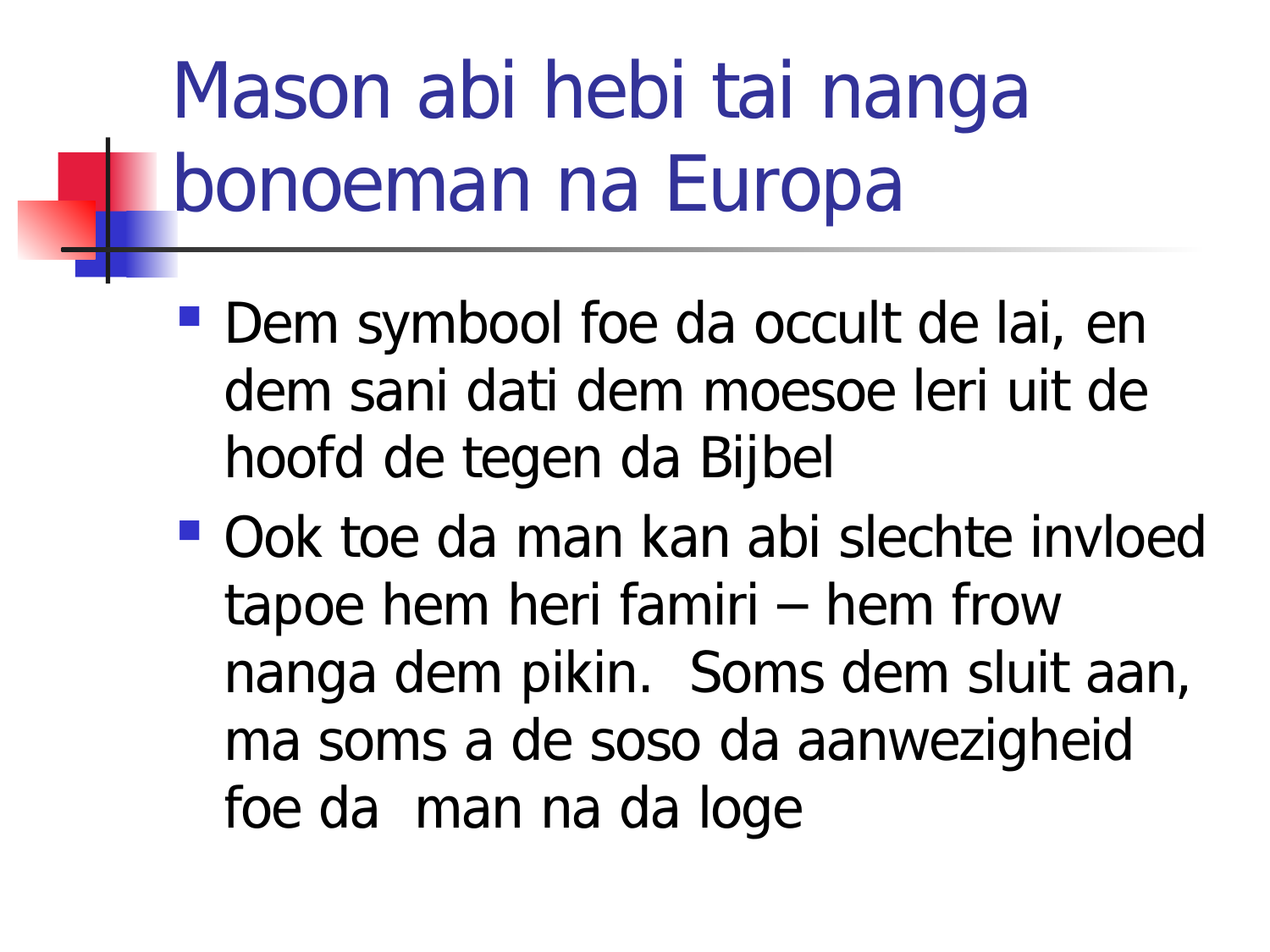

# Mason abi hebi tai nanga bonoeman na Europa
Dem symbool foe da occult de lai, en dem sani dati dem moesoe leri uit de hoofd de tegen da Bijbel
Ook toe da man kan abi slechte invloed tapoe hem heri famiri – hem frow nanga dem pikin.  Soms dem sluit aan, ma soms a de soso da aanwezigheid foe da  man na da loge